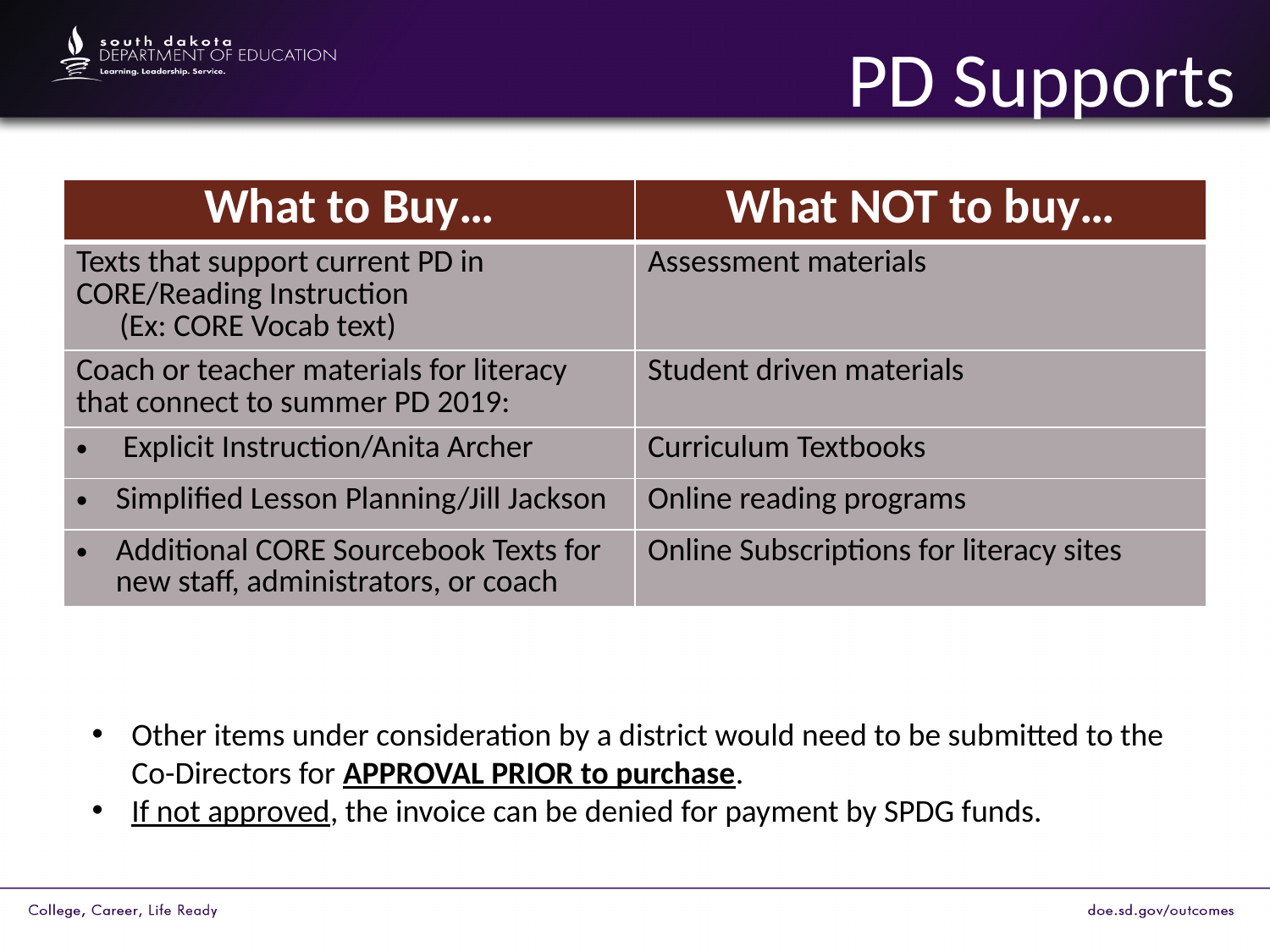

# PD Supports
| What to Buy… | What NOT to buy… |
| --- | --- |
| Texts that support current PD in CORE/Reading Instruction (Ex: CORE Vocab text) | Assessment materials |
| Coach or teacher materials for literacy that connect to summer PD 2019: | Student driven materials |
| Explicit Instruction/Anita Archer | Curriculum Textbooks |
| Simplified Lesson Planning/Jill Jackson | Online reading programs |
| Additional CORE Sourcebook Texts for new staff, administrators, or coach | Online Subscriptions for literacy sites |
Other items under consideration by a district would need to be submitted to the Co-Directors for APPROVAL PRIOR to purchase.
If not approved, the invoice can be denied for payment by SPDG funds.